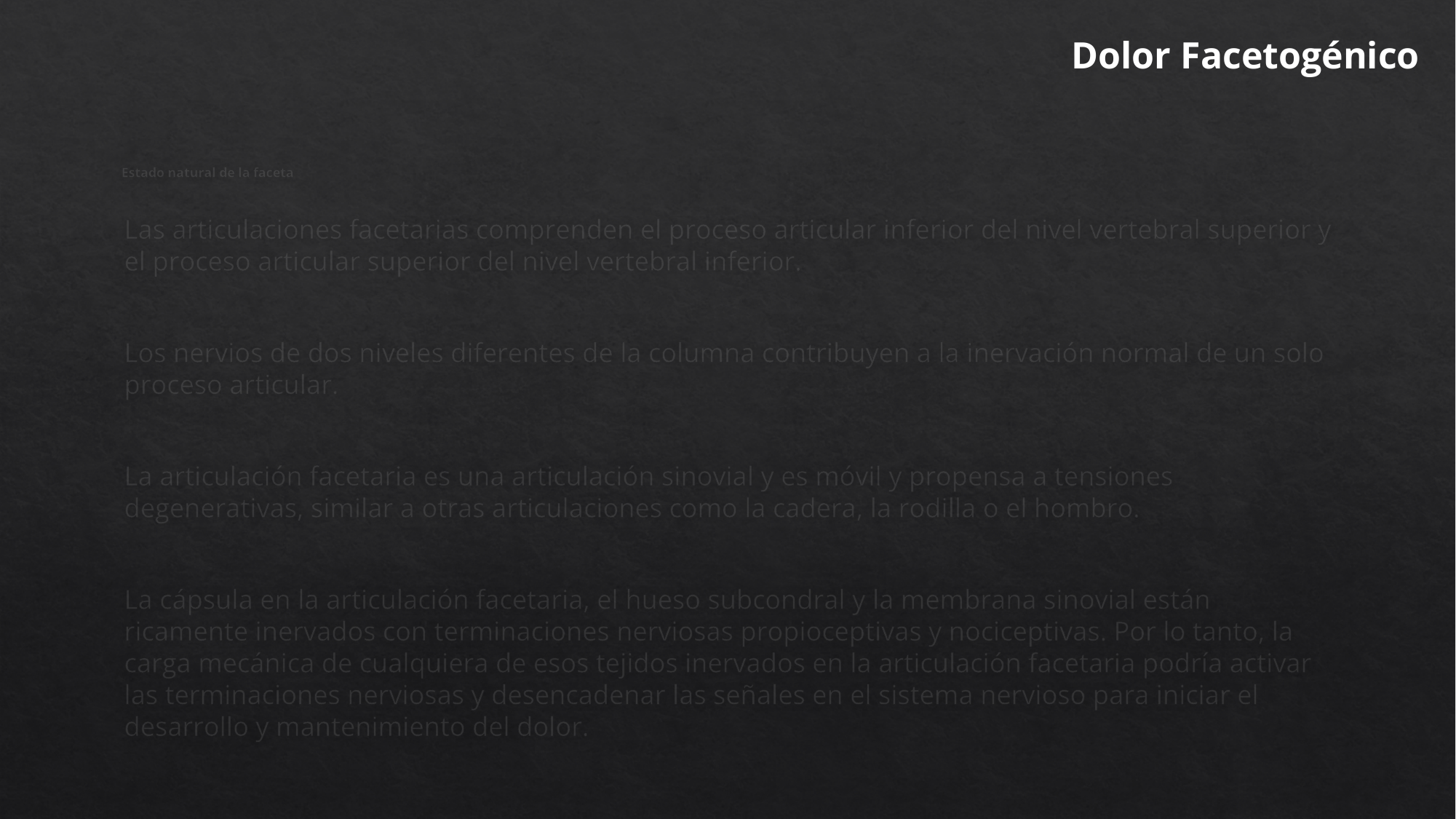

Dolor Facetogénico
# Estado natural de la faceta
Las articulaciones facetarias comprenden el proceso articular inferior del nivel vertebral superior y el proceso articular superior del nivel vertebral inferior.

Los nervios de dos niveles diferentes de la columna contribuyen a la inervación normal de un solo proceso articular.

La articulación facetaria es una articulación sinovial y es móvil y propensa a tensiones degenerativas, similar a otras articulaciones como la cadera, la rodilla o el hombro.

La cápsula en la articulación facetaria, el hueso subcondral y la membrana sinovial están ricamente inervados con terminaciones nerviosas propioceptivas y nociceptivas. Por lo tanto, la carga mecánica de cualquiera de esos tejidos inervados en la articulación facetaria podría activar las terminaciones nerviosas y desencadenar las señales en el sistema nervioso para iniciar el desarrollo y mantenimiento del dolor.